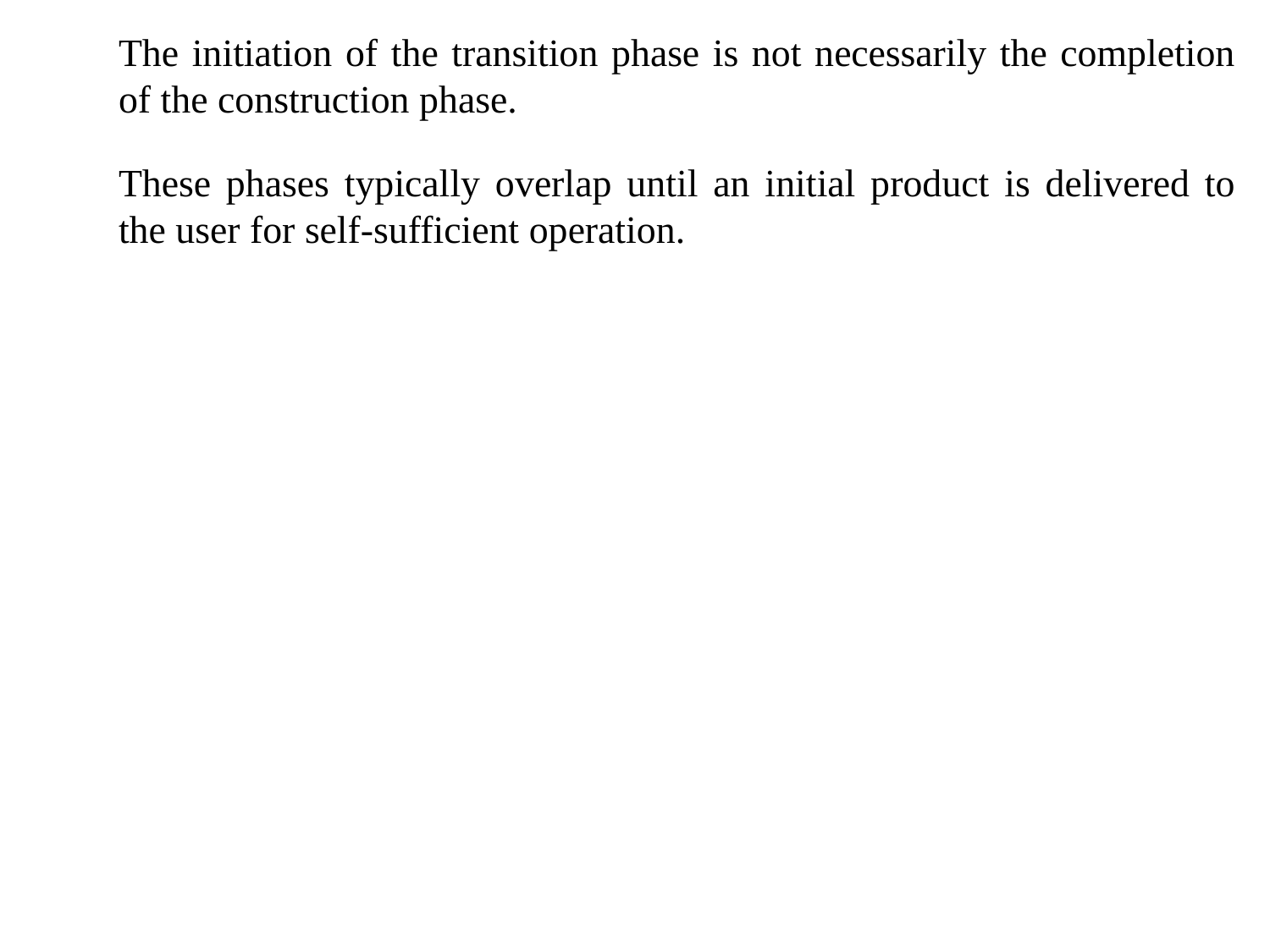

The initiation of the transition phase is not necessarily the completion of the construction phase.

	These phases typically overlap until an initial product is delivered to the user for self-sufficient operation.